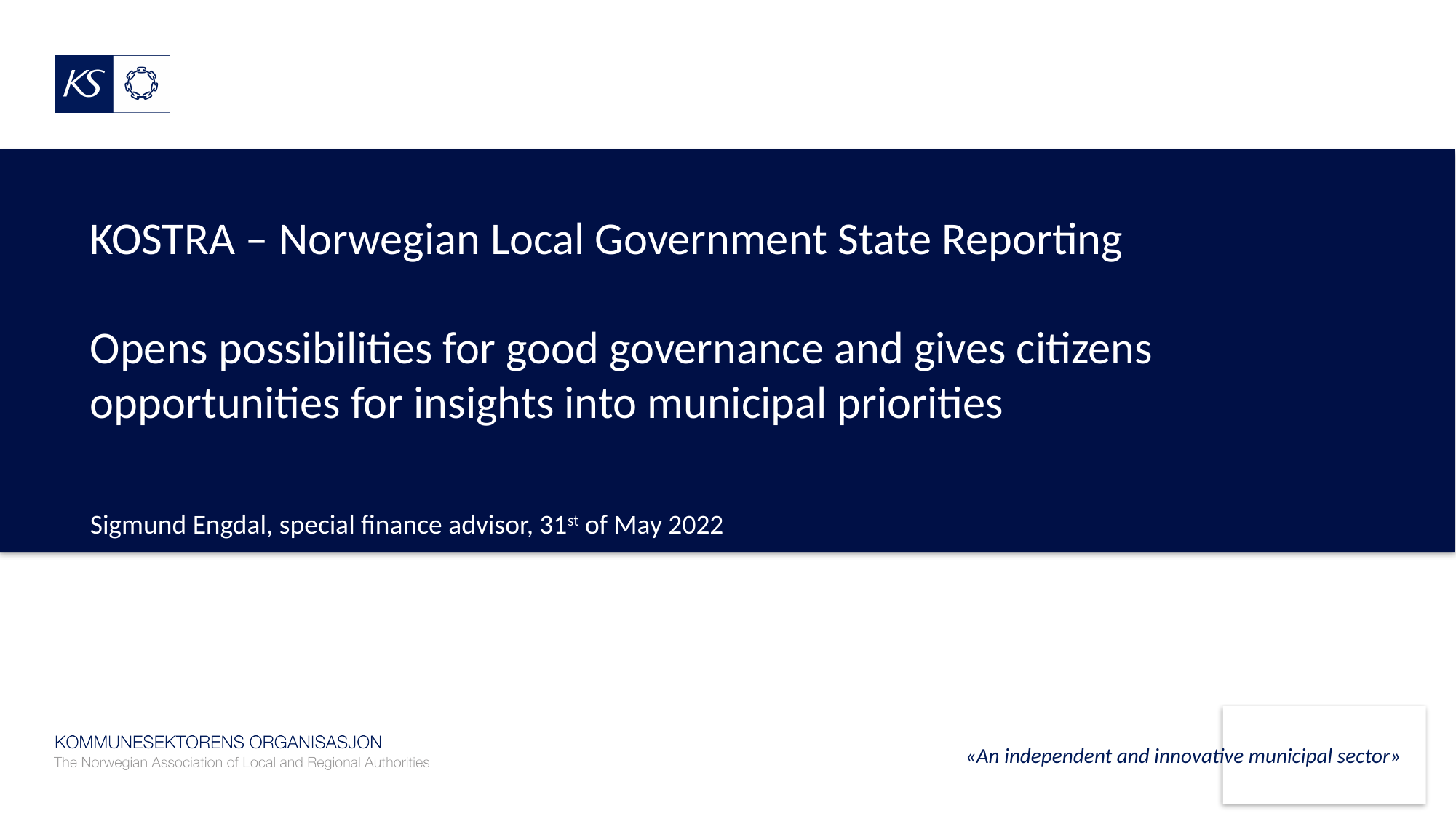

# KOSTRA – Norwegian Local Government State Reporting Opens possibilities for good governance and gives citizens opportunities for insights into municipal priorities
Sigmund Engdal, special finance advisor, 31st of May 2022
«An independent and innovative municipal sector»